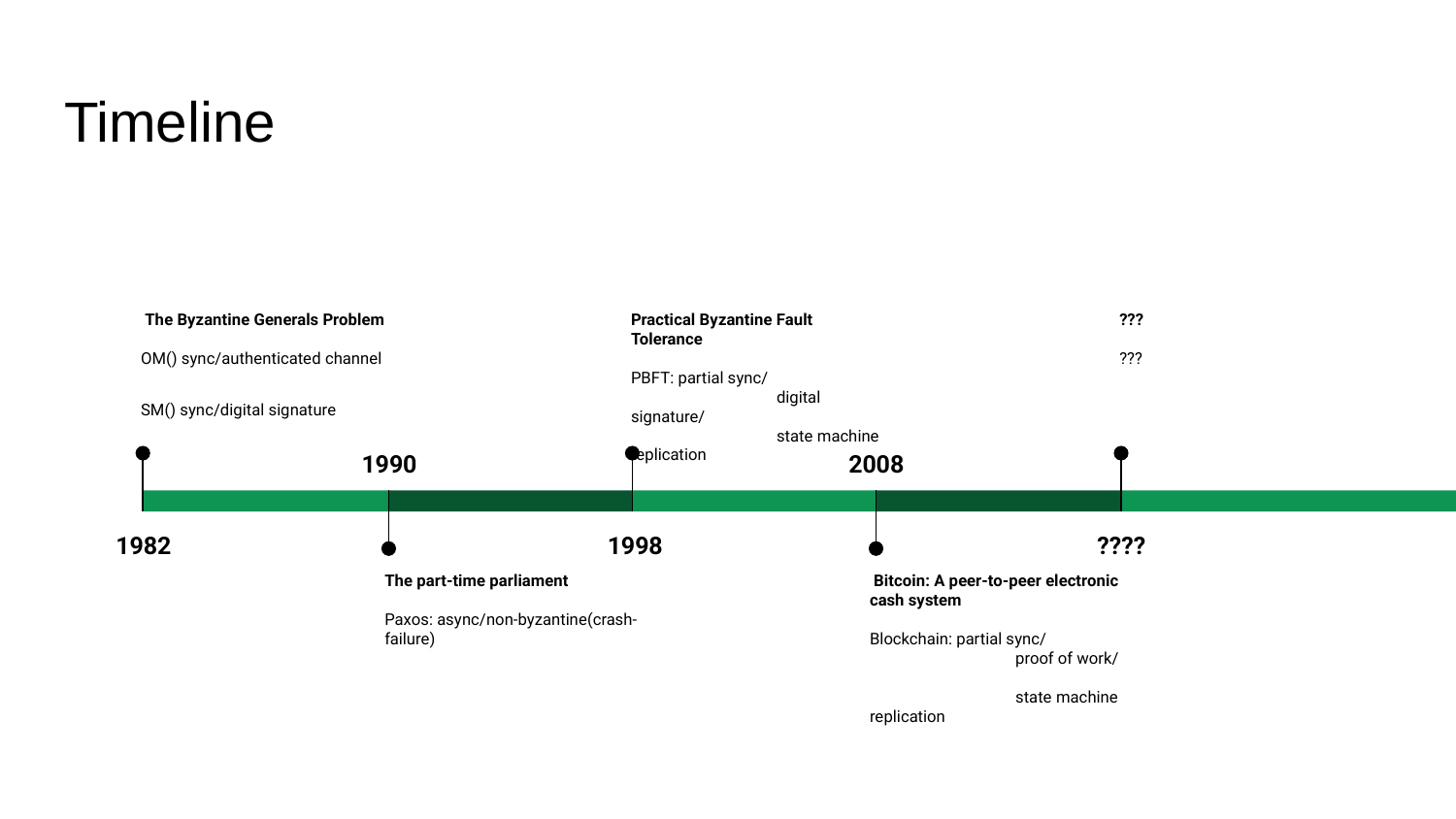

# Timeline
 The Byzantine Generals Problem

OM() sync/authenticated channel
SM() sync/digital signature

1982
Practical Byzantine Fault Tolerance

PBFT: partial sync/		digital signature/		state machine replication

1998
???

???

????
1990

The part-time parliament

Paxos: async/non-byzantine(crash-failure)
2008

 Bitcoin: A peer-to-peer electronic cash system

Blockchain: partial sync/	proof of work/		state machine replication